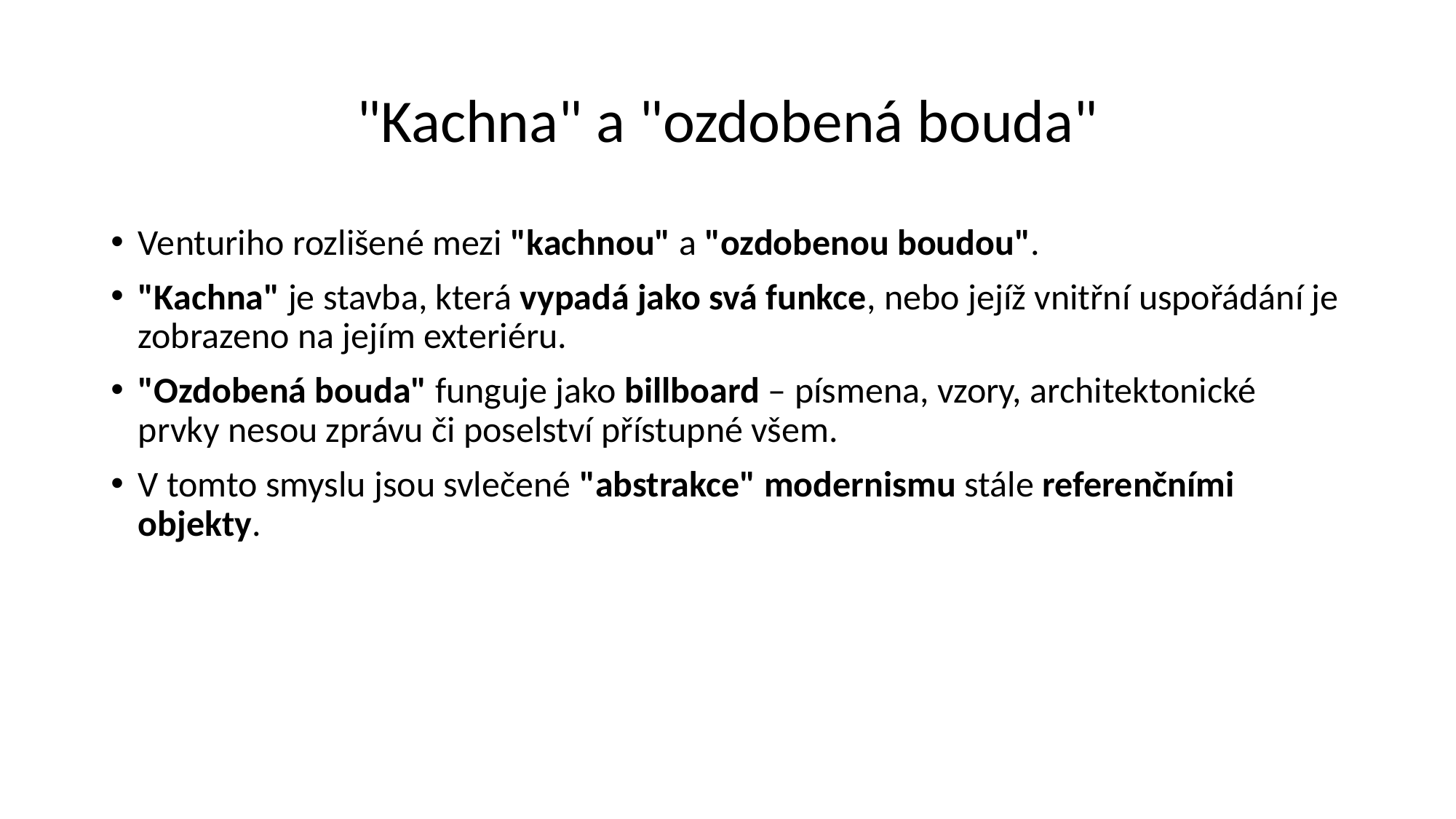

# "Kachna" a "ozdobená bouda"
Venturiho rozlišené mezi "kachnou" a "ozdobenou boudou".
"Kachna" je stavba, která vypadá jako svá funkce, nebo jejíž vnitřní uspořádání je zobrazeno na jejím exteriéru.
"Ozdobená bouda" funguje jako billboard – písmena, vzory, architektonické prvky nesou zprávu či poselství přístupné všem.
V tomto smyslu jsou svlečené "abstrakce" modernismu stále referenčními objekty.